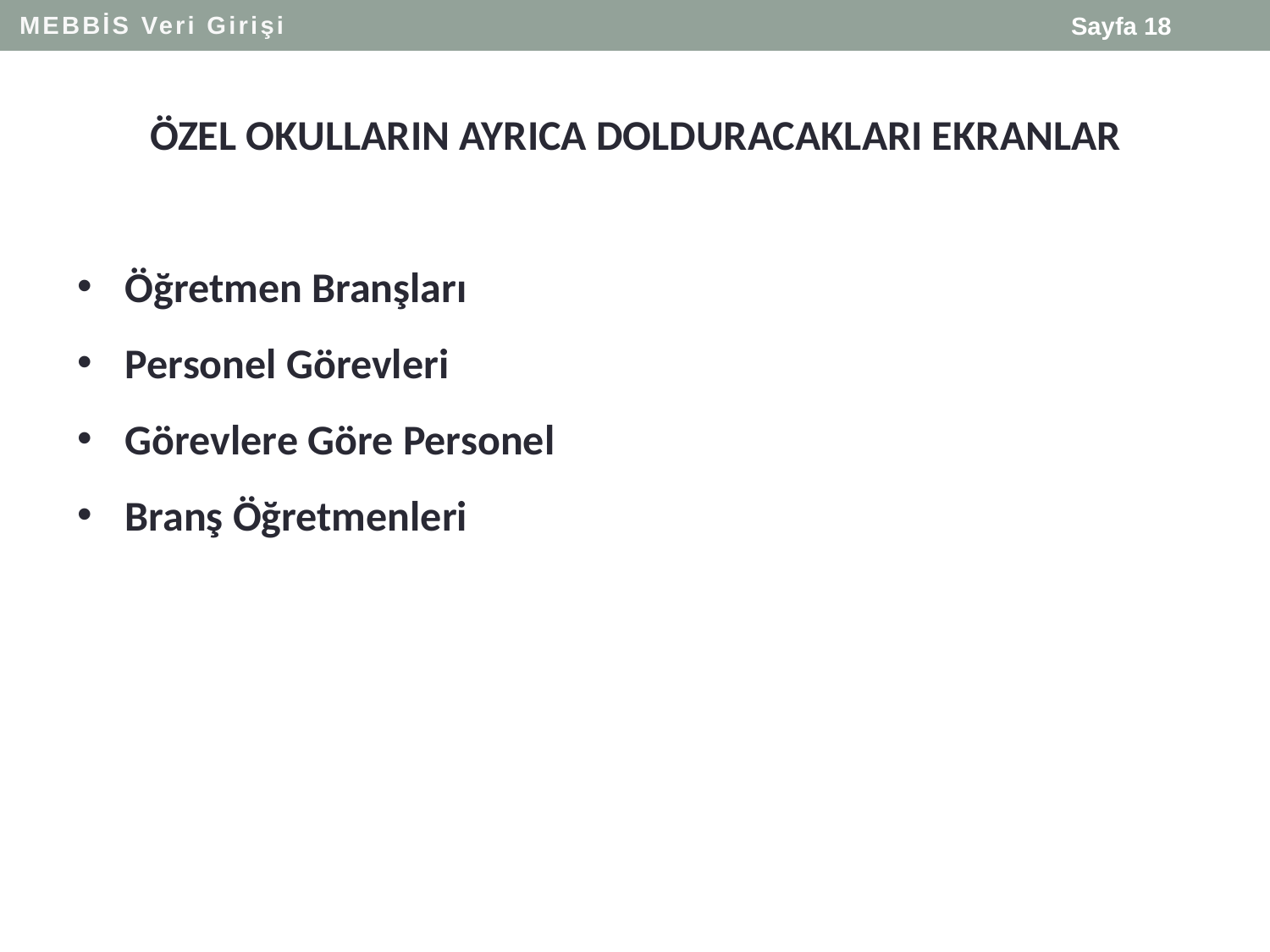

Sayfa 18
MEBBİS Veri Girişi
ÖZEL OKULLARIN AYRICA DOLDURACAKLARI EKRANLAR

Öğretmen Branşları
Personel Görevleri
Görevlere Göre Personel
Branş Öğretmenleri